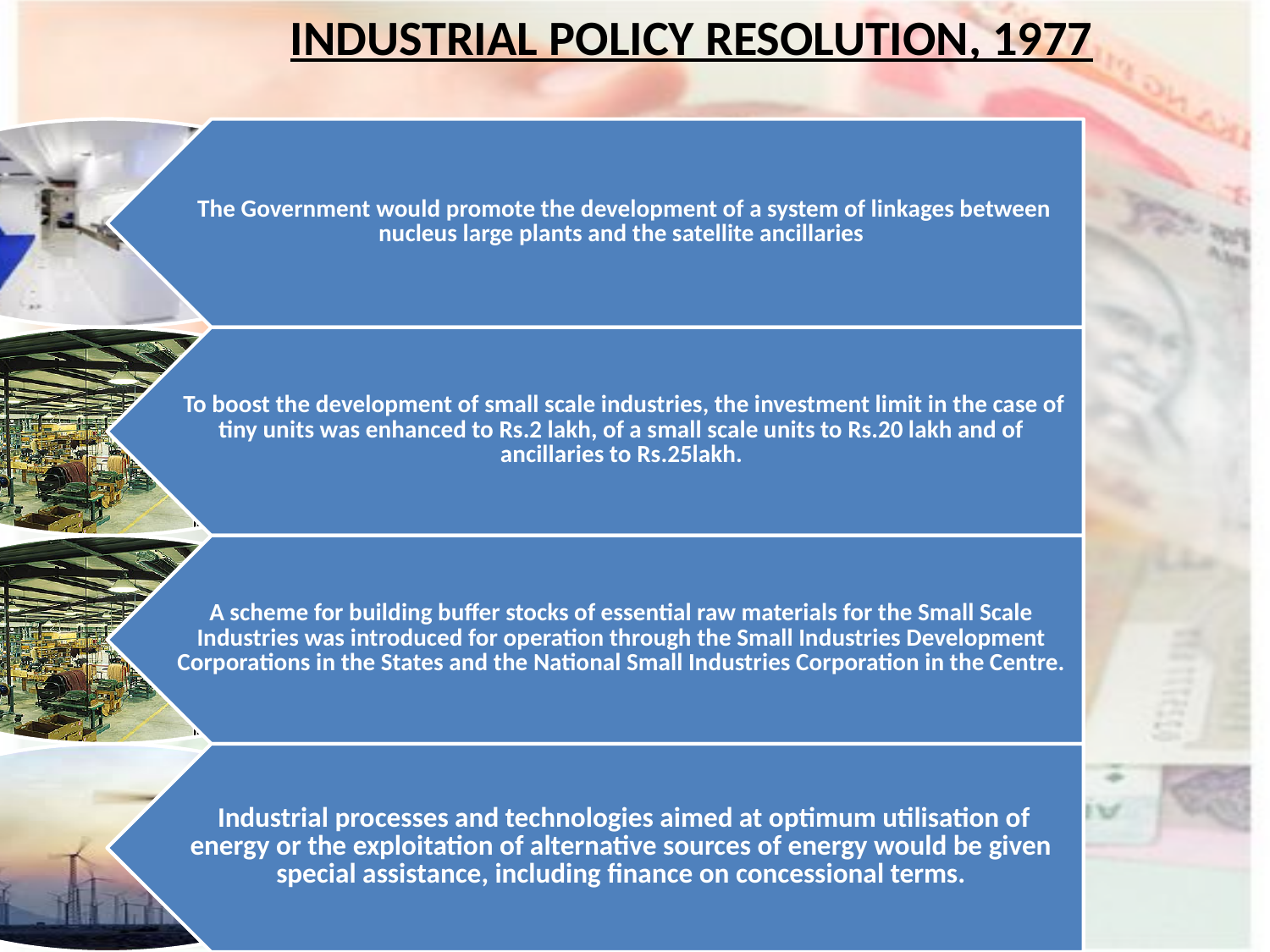

INDUSTRIAL POLICY RESOLUTION, 1977

 The Government would promote the development of a system of linkages between nucleus large plants and the satellite ancillaries
 To boost the development of small scale industries, the investment limit in the case of tiny units was enhanced to Rs.2 lakh, of a small scale units to Rs.20 lakh and of ancillaries to Rs.25lakh.
A scheme for building buffer stocks of essential raw materials for the Small Scale Industries was introduced for operation through the Small Industries Development Corporations in the States and the National Small Industries Corporation in the Centre.
 Industrial processes and technologies aimed at optimum utilisation of energy or the exploitation of alternative sources of energy would be given special assistance, including finance on concessional terms.